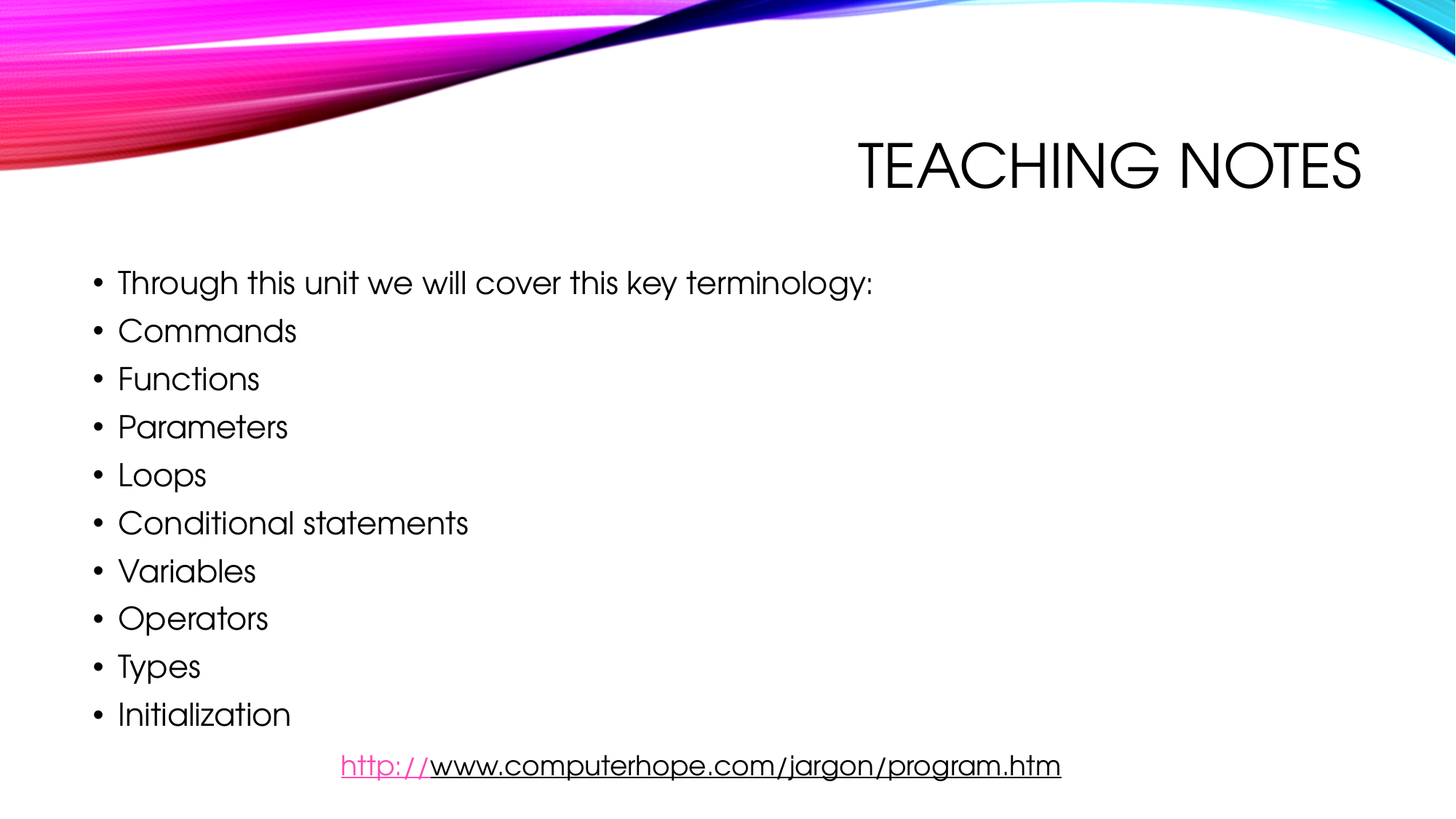

# Teaching notes
Through this unit we will cover this key terminology:
Commands
Functions
Parameters
Loops
Conditional statements
Variables
Operators
Types
Initialization
http://www.computerhope.com/jargon/program.htm